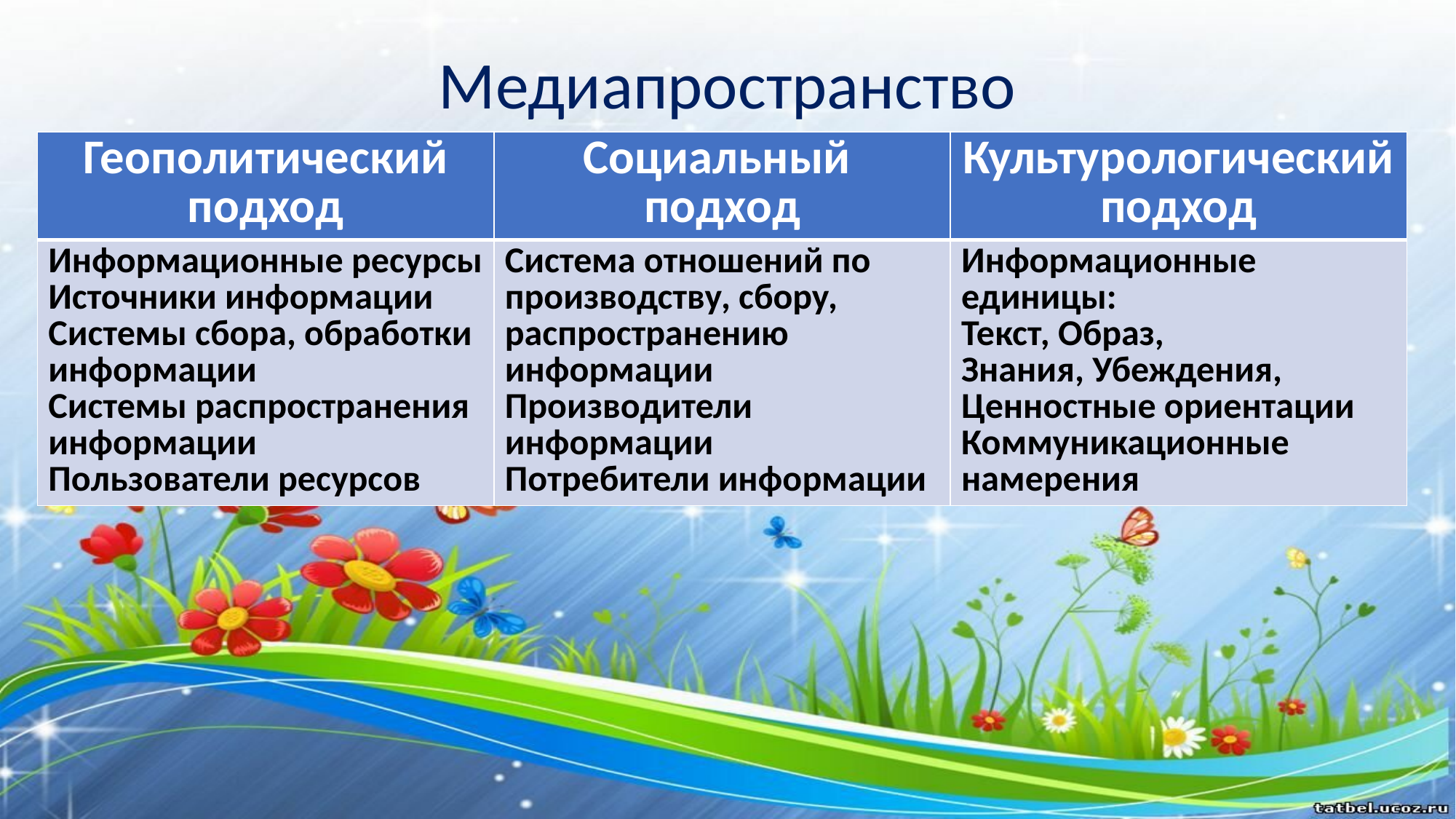

# Медиапространство
| Геополитический подход | Социальный подход | Культурологический подход |
| --- | --- | --- |
| Информационные ресурсы Источники информации Системы сбора, обработки информации Системы распространения информации Пользователи ресурсов | Система отношений по производству, сбору, распространению информации Производители информации Потребители информации | Информационные единицы: Текст, Образ, Знания, Убеждения, Ценностные ориентации Коммуникационные намерения |